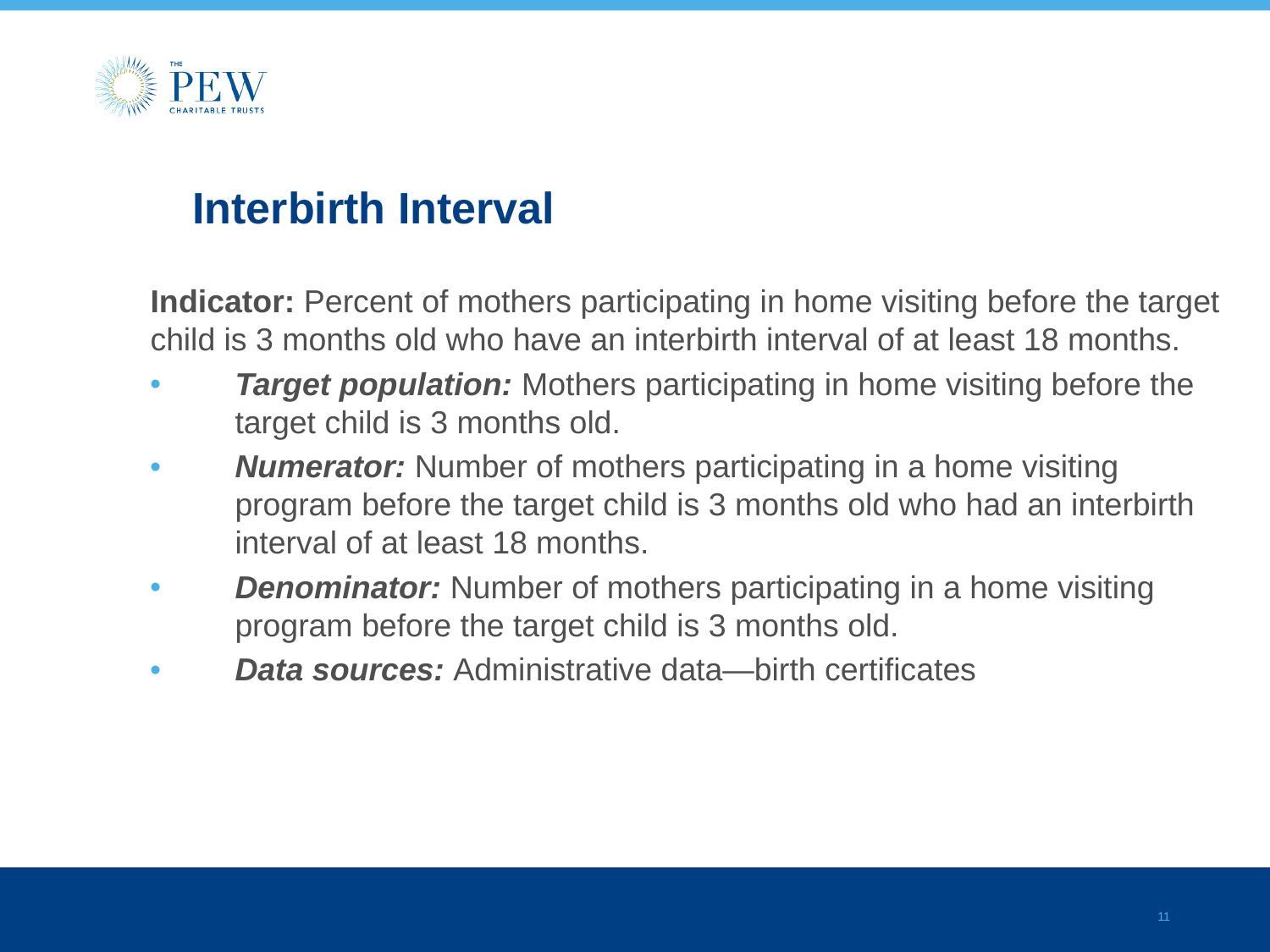

# Interbirth Interval
Indicator: Percent of mothers participating in home visiting before the target child is 3 months old who have an interbirth interval of at least 18 months.
Target population: Mothers participating in home visiting before the target child is 3 months old.
Numerator: Number of mothers participating in a home visiting program before the target child is 3 months old who had an interbirth interval of at least 18 months.
Denominator: Number of mothers participating in a home visiting program before the target child is 3 months old.
Data sources: Administrative data—birth certificates